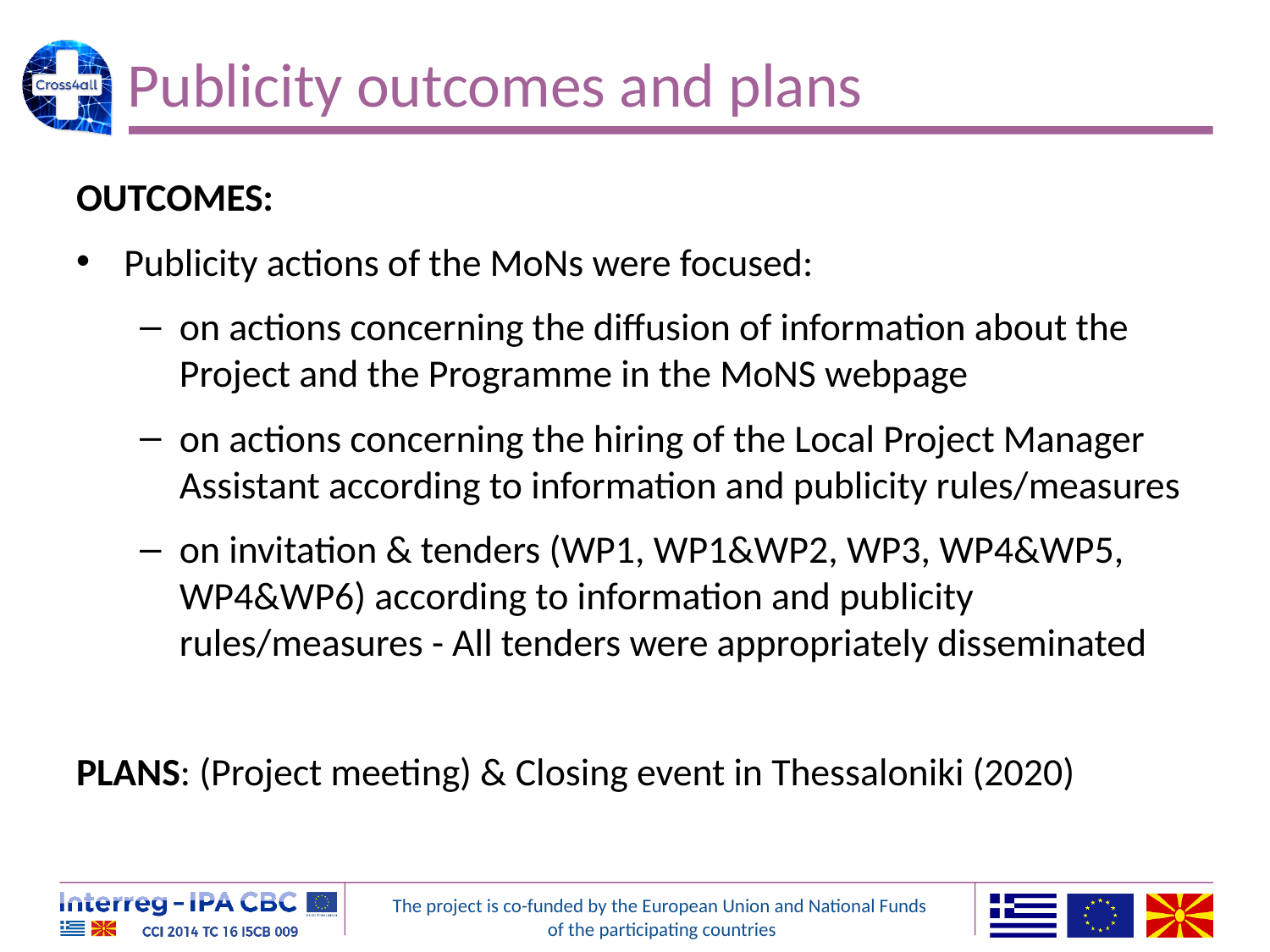

# Publicity outcomes and plans
OUTCOMES:
Publicity actions of the MoNs were focused:
on actions concerning the diffusion of information about the Project and the Programme in the MoNS webpage
on actions concerning the hiring of the Local Project Manager Assistant according to information and publicity rules/measures
on invitation & tenders (WP1, WP1&WP2, WP3, WP4&WP5, WP4&WP6) according to information and publicity rules/measures - All tenders were appropriately disseminated

PLANS: (Project meeting) & Closing event in Thessaloniki (2020)